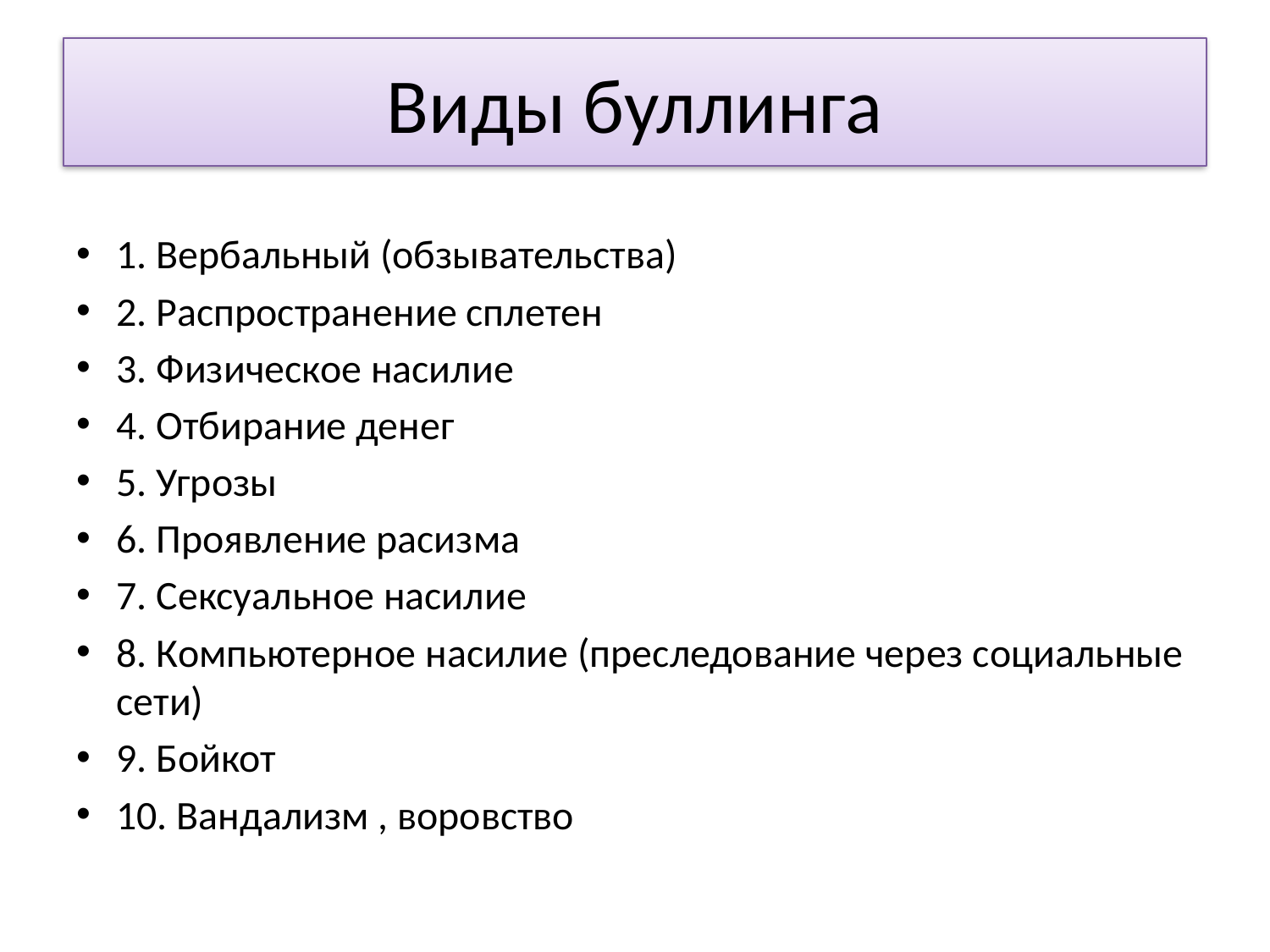

# Виды буллинга
1. Вербальный (обзывательства)
2. Распространение сплетен
3. Физическое насилие
4. Отбирание денег
5. Угрозы
6. Проявление расизма
7. Сексуальное насилие
8. Компьютерное насилие (преследование через социальные сети)
9. Бойкот
10. Вандализм , воровство